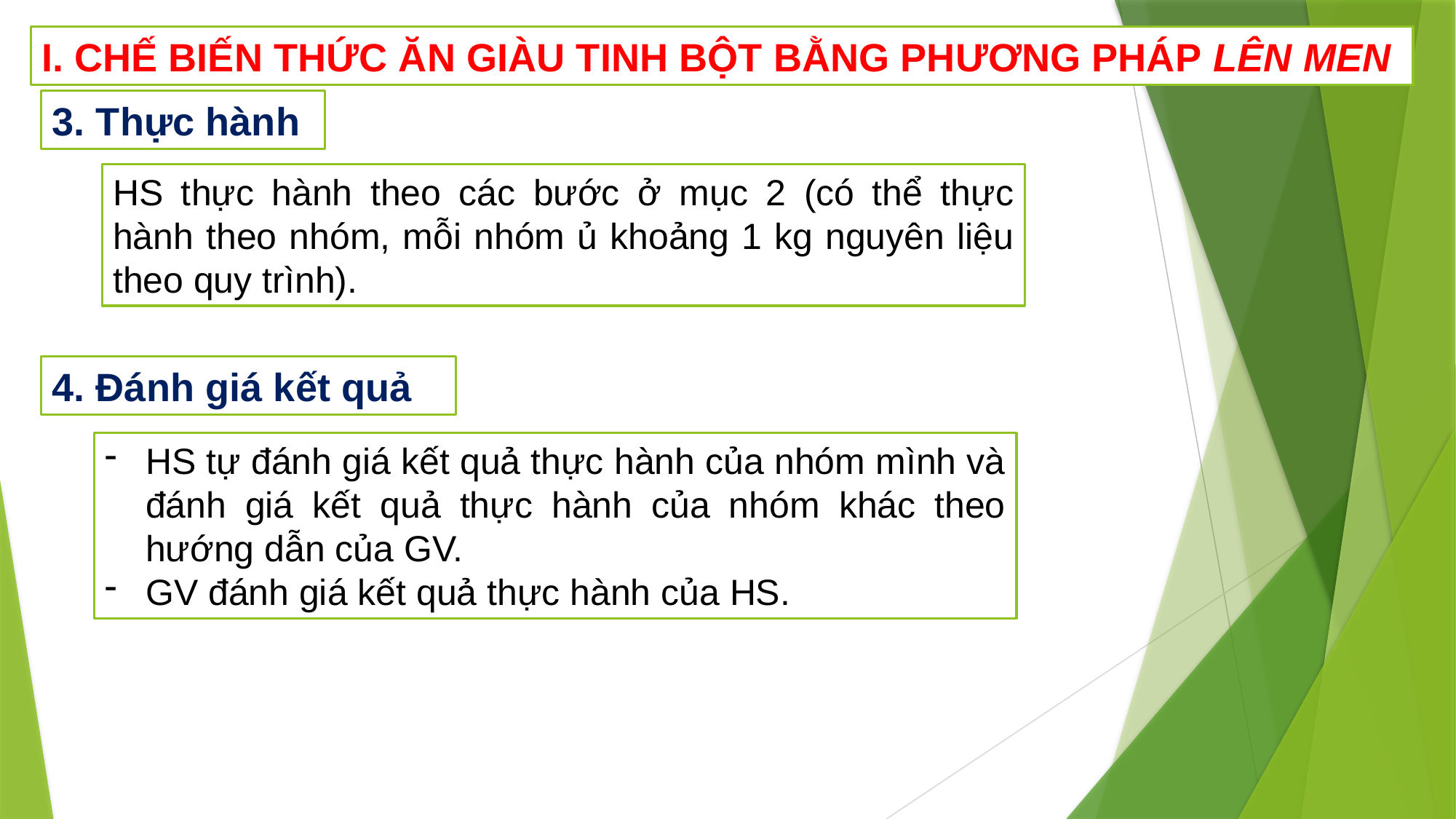

I. CHẾ BIẾN THỨC ĂN GIÀU TINH BỘT BẰNG PHƯƠNG PHÁP LÊN MEN
3. Thực hành
HS thực hành theo các bước ở mục 2 (có thể thực hành theo nhóm, mỗi nhóm ủ khoảng 1 kg nguyên liệu theo quy trình).
4. Đánh giá kết quả
HS tự đánh giá kết quả thực hành của nhóm mình và đánh giá kết quả thực hành của nhóm khác theo hướng dẫn của GV.
GV đánh giá kết quả thực hành của HS.